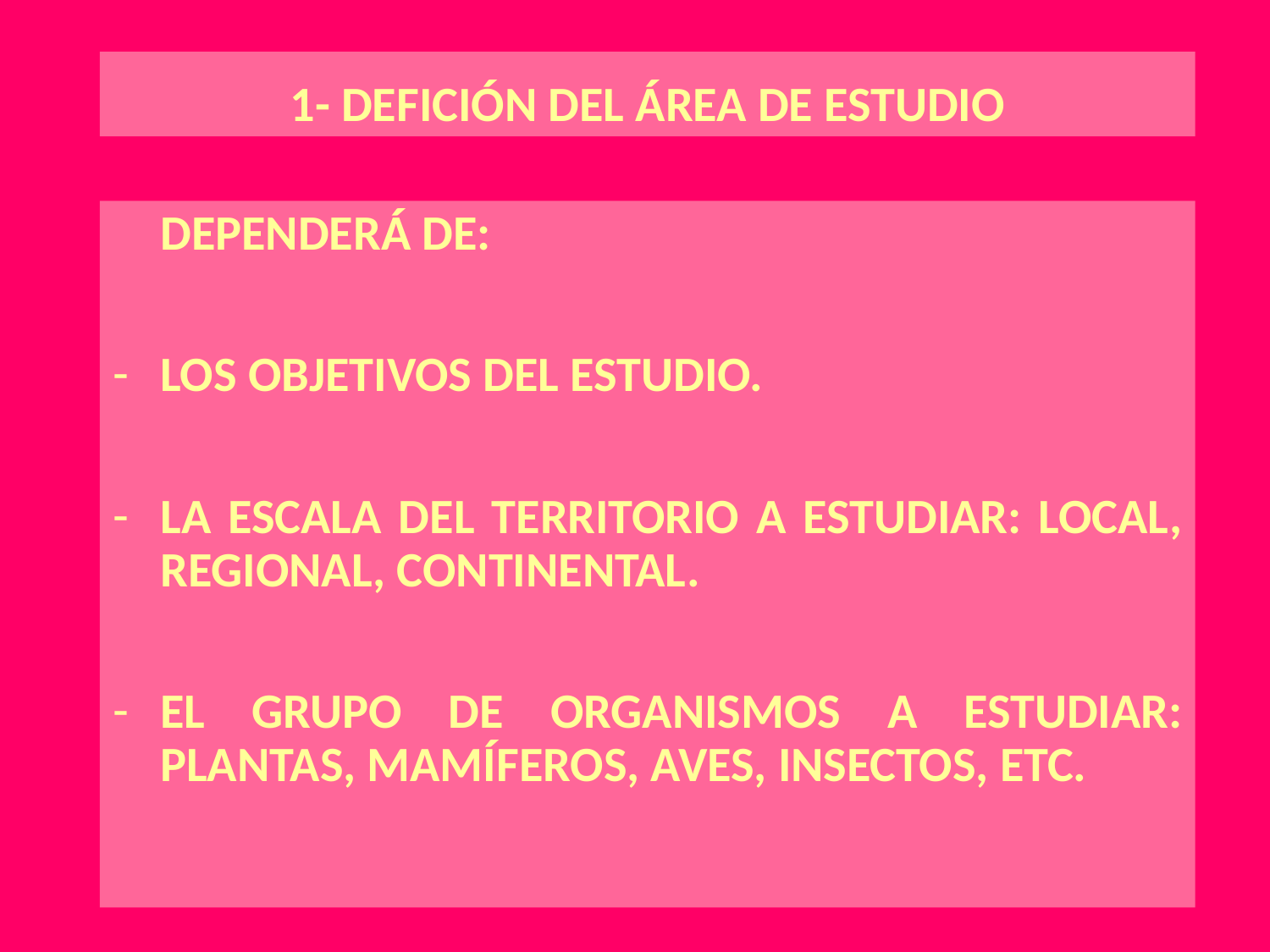

# 1- DEFICIÓN DEL ÁREA DE ESTUDIO
     DEPENDERÁ DE:

LOS OBJETIVOS DEL ESTUDIO.

LA ESCALA DEL TERRITORIO A ESTUDIAR: LOCAL, REGIONAL, CONTINENTAL.

EL GRUPO DE ORGANISMOS A ESTUDIAR: PLANTAS, MAMÍFEROS, AVES, INSECTOS, ETC.